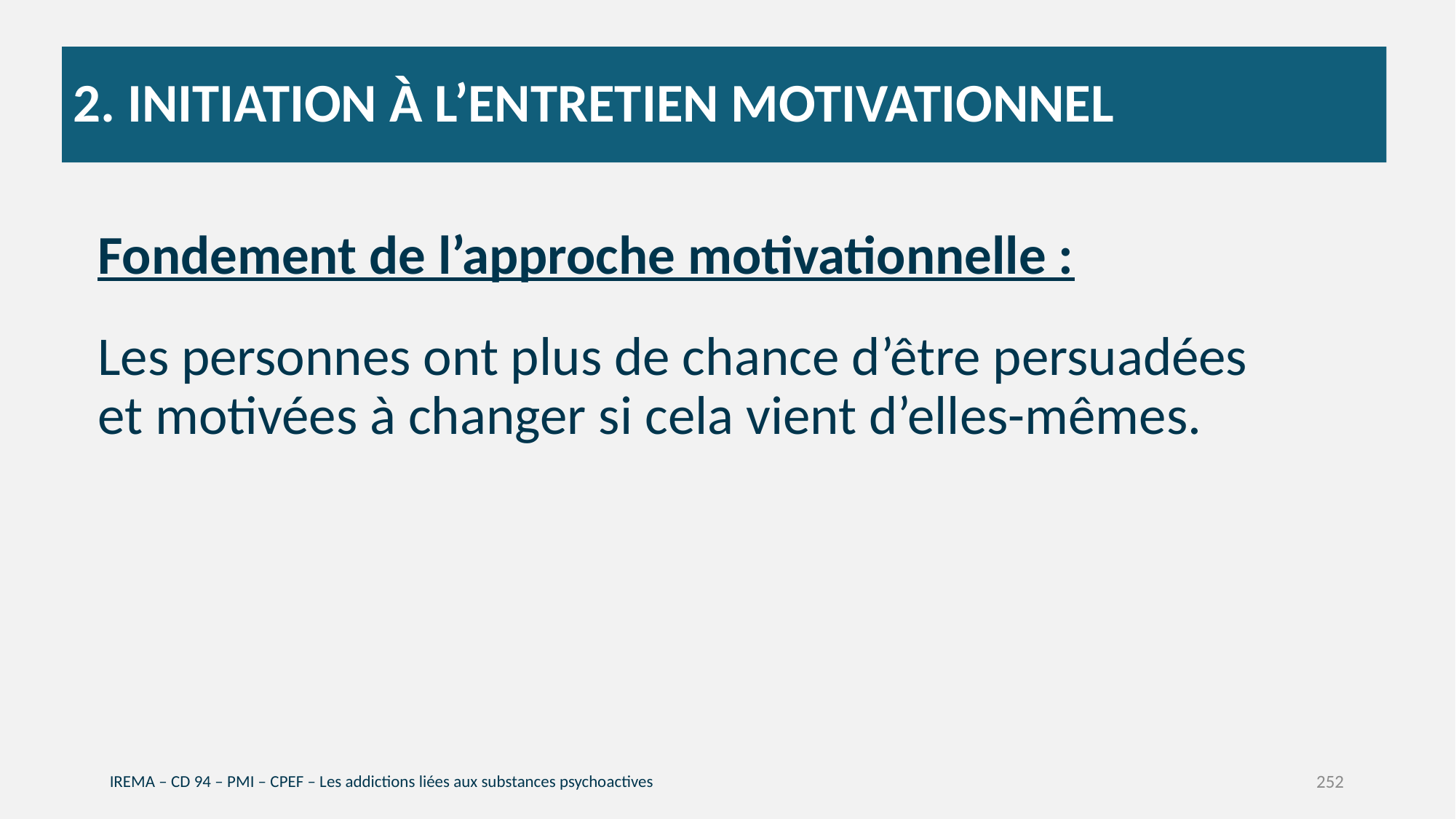

# 2. Initiation À l’entretien motivationnel
Fondement de l’approche motivationnelle :
Les personnes ont plus de chance d’être persuadées et motivées à changer si cela vient d’elles-mêmes.
IREMA – CD 94 – PMI – CPEF – Les addictions liées aux substances psychoactives
252